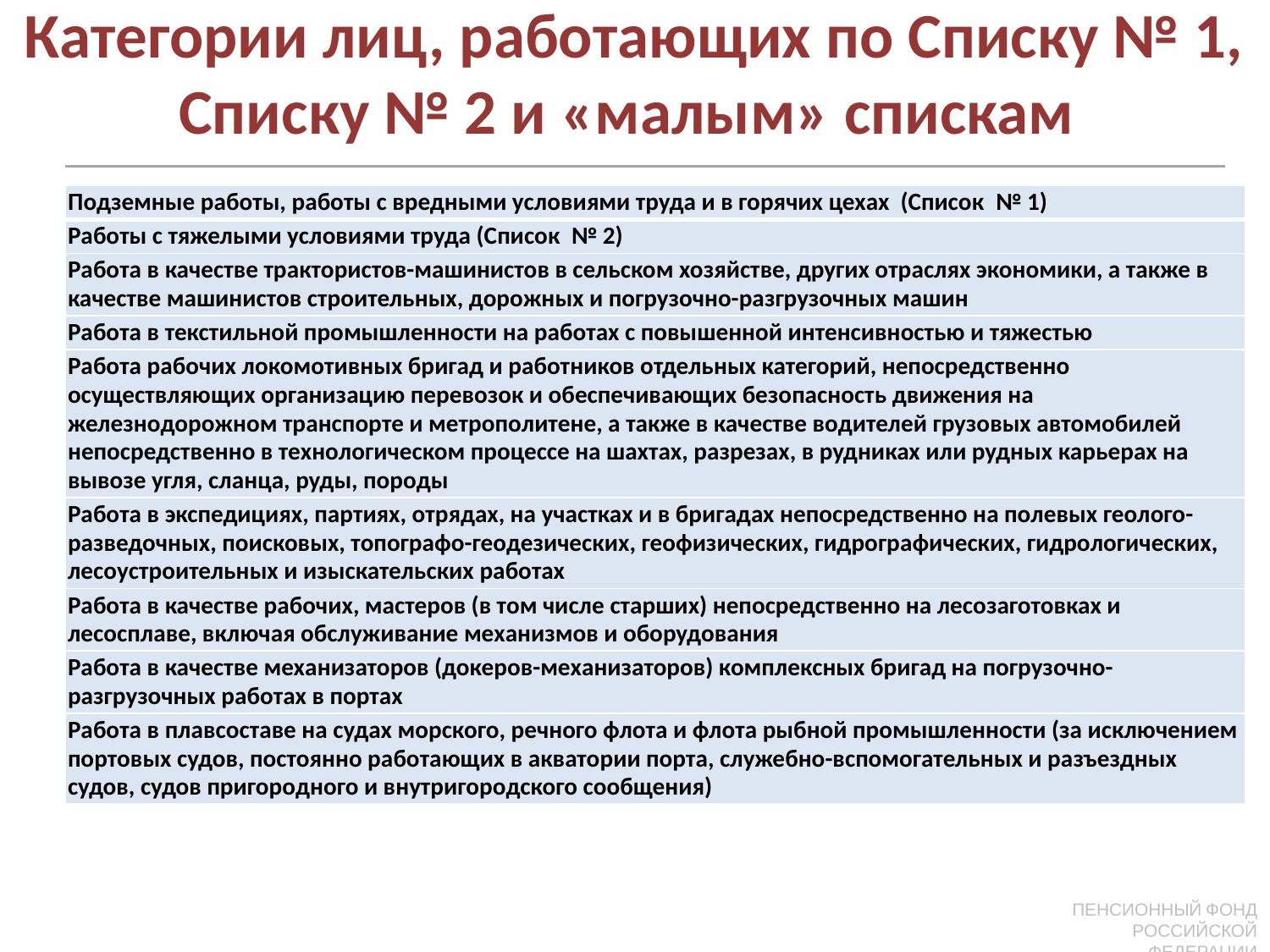

Категории лиц, работающих по Списку № 1, Списку № 2 и «малым» спискам
| Подземные работы, работы с вредными условиями труда и в горячих цехах (Список  № 1) |
| --- |
| Работы с тяжелыми условиями труда (Список  № 2) |
| Работа в качестве трактористов-машинистов в сельском хозяйстве, других отраслях экономики, а также в качестве машинистов строительных, дорожных и погрузочно-разгрузочных машин |
| Работа в текстильной промышленности на работах с повышенной интенсивностью и тяжестью |
| Работа рабочих локомотивных бригад и работников отдельных категорий, непосредственно осуществляющих организацию перевозок и обеспечивающих безопасность движения на железнодорожном транспорте и метрополитене, а также в качестве водителей грузовых автомобилей непосредственно в технологическом процессе на шахтах, разрезах, в рудниках или рудных карьерах на вывозе угля, сланца, руды, породы |
| Работа в экспедициях, партиях, отрядах, на участках и в бригадах непосредственно на полевых геолого-разведочных, поисковых, топографо-геодезических, геофизических, гидрографических, гидрологических, лесоустроительных и изыскательских работах |
| Работа в качестве рабочих, мастеров (в том числе старших) непосредственно на лесозаготовках и лесосплаве, включая обслуживание механизмов и оборудования |
| Работа в качестве механизаторов (докеров-механизаторов) комплексных бригад на погрузочно-разгрузочных работах в портах |
| Работа в плавсоставе на судах морского, речного флота и флота рыбной промышленности (за исключением портовых судов, постоянно работающих в акватории порта, служебно-вспомогательных и разъездных судов, судов пригородного и внутригородского сообщения) |